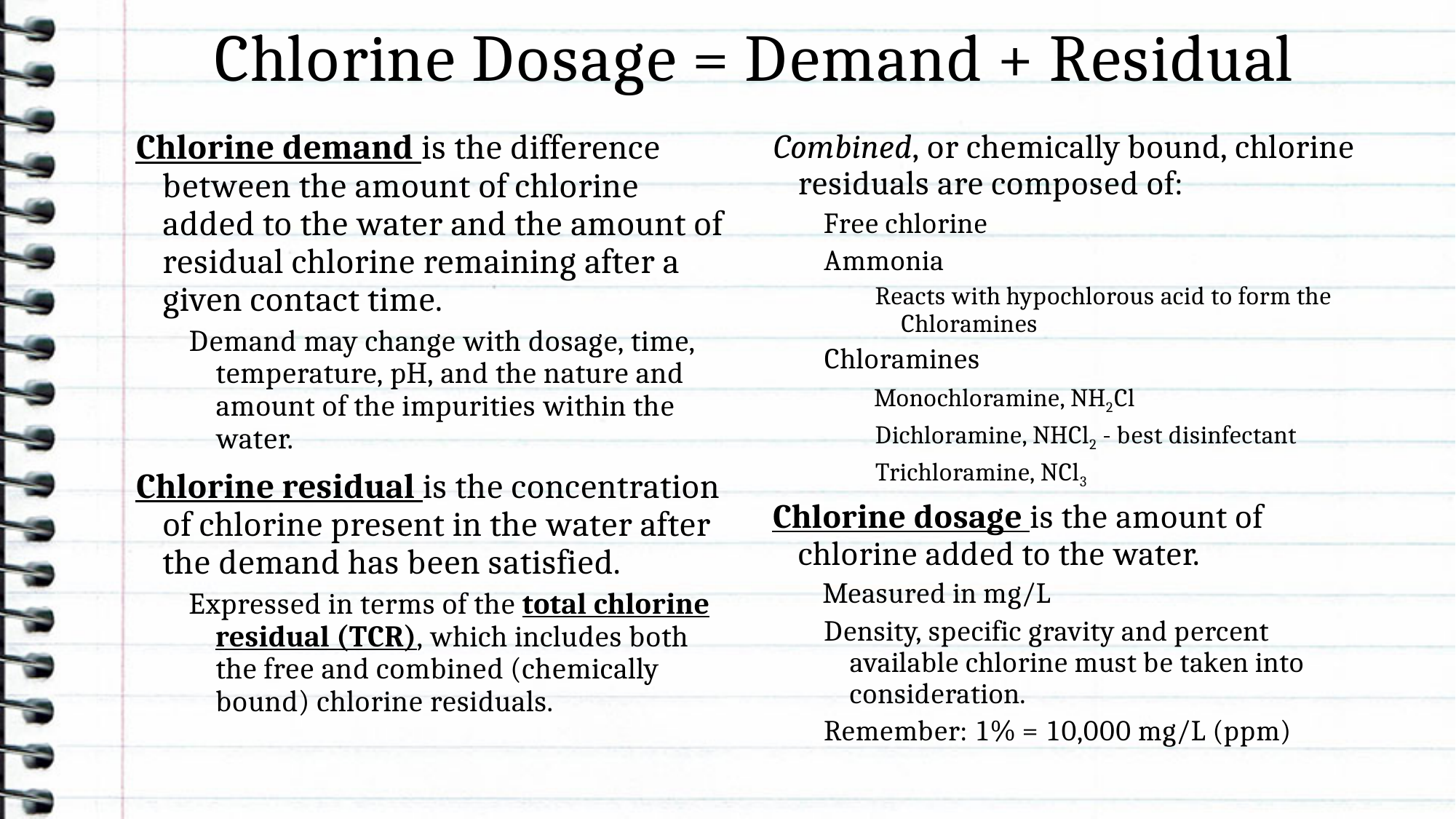

# Chlorine Dosage = Demand + Residual
Chlorine demand is the difference between the amount of chlorine added to the water and the amount of residual chlorine remaining after a given contact time.
Demand may change with dosage, time, temperature, pH, and the nature and amount of the impurities within the water.
Chlorine residual is the concentration of chlorine present in the water after the demand has been satisfied.
Expressed in terms of the total chlorine residual (TCR), which includes both the free and combined (chemically bound) chlorine residuals.
Combined, or chemically bound, chlorine residuals are composed of:
Free chlorine
Ammonia
Reacts with hypochlorous acid to form the Chloramines
Chloramines
Monochloramine, NH2Cl
Dichloramine, NHCl2 - best disinfectant
Trichloramine, NCl3
Chlorine dosage is the amount of chlorine added to the water.
Measured in mg/L
Density, specific gravity and percent available chlorine must be taken into consideration.
Remember: 1% = 10,000 mg/L (ppm)